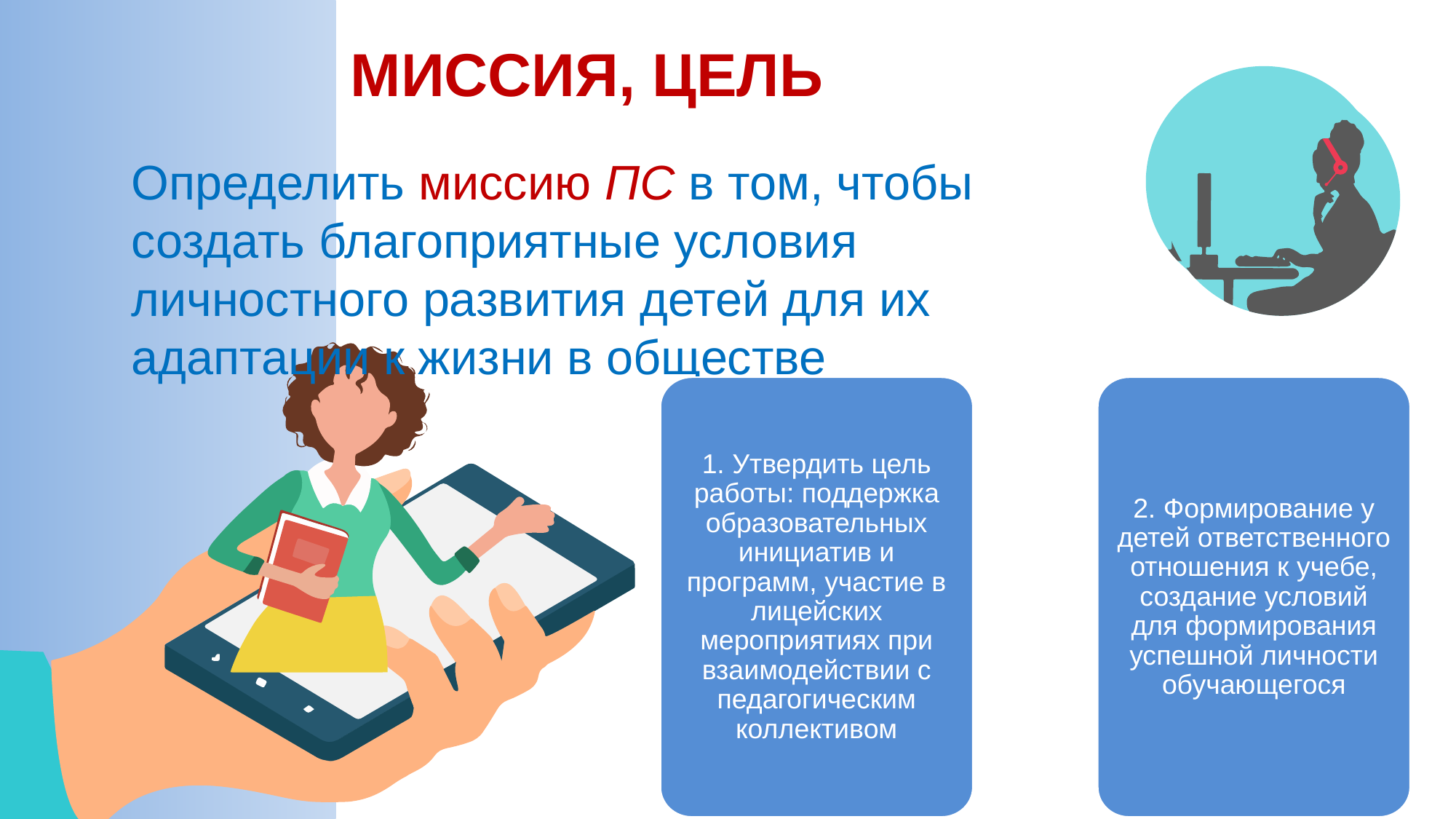

МИССИЯ, ЦЕЛЬ

Определить миссию ПС в том, чтобы создать благоприятные условия личностного развития детей для их адаптации к жизни в обществе

1. Утвердить цель работы: поддержка образовательных инициатив и программ, участие в лицейских мероприятиях при взаимодействии с педагогическим коллективом
2. Формирование у детей ответственного отношения к учебе, создание условий для формирования успешной личности обучающегося